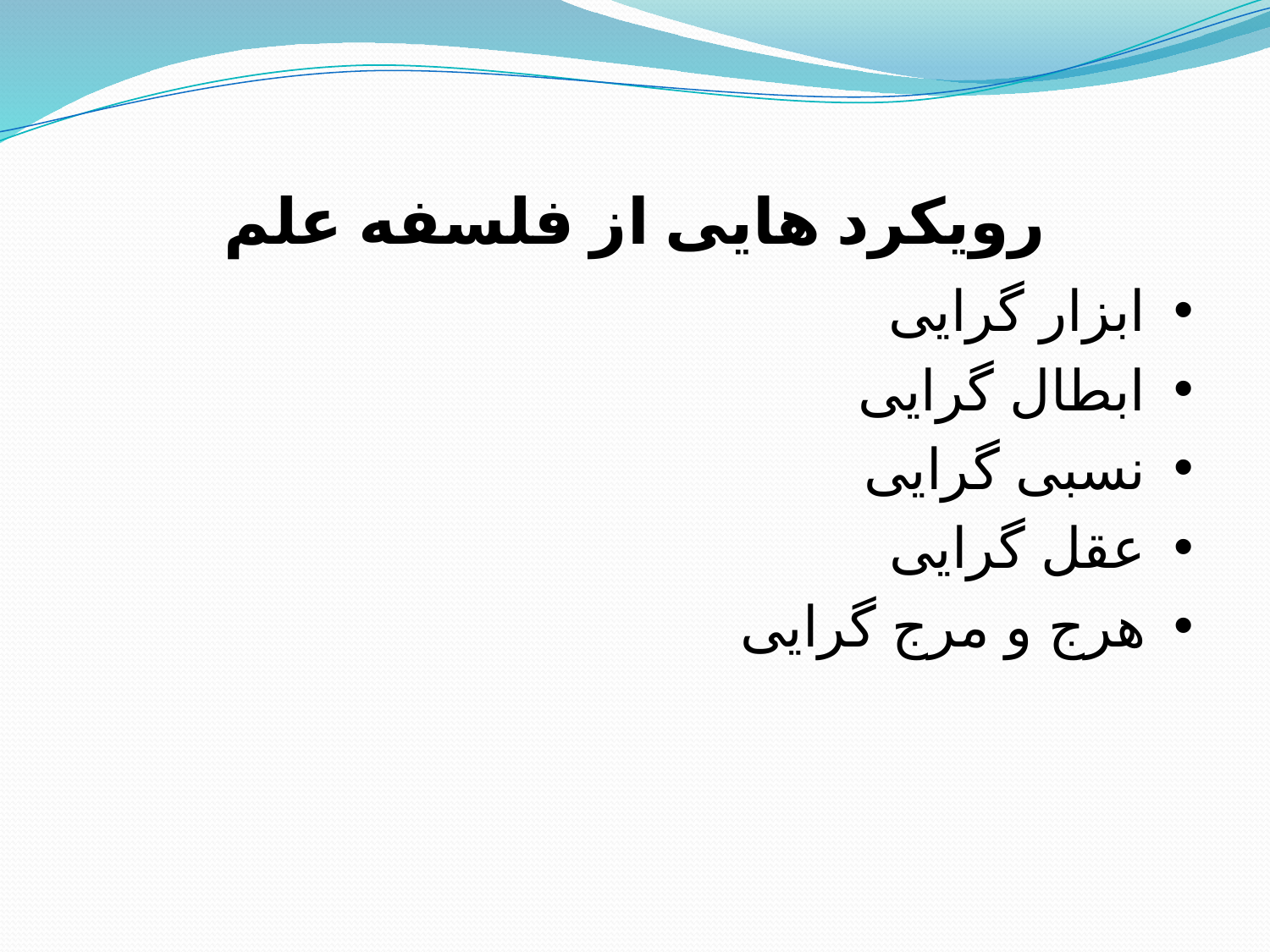

# رویکرد هایی از فلسفه علم
ابزار گرایی
ابطال گرایی
نسبی گرایی
عقل گرایی
هرج و مرج گرایی